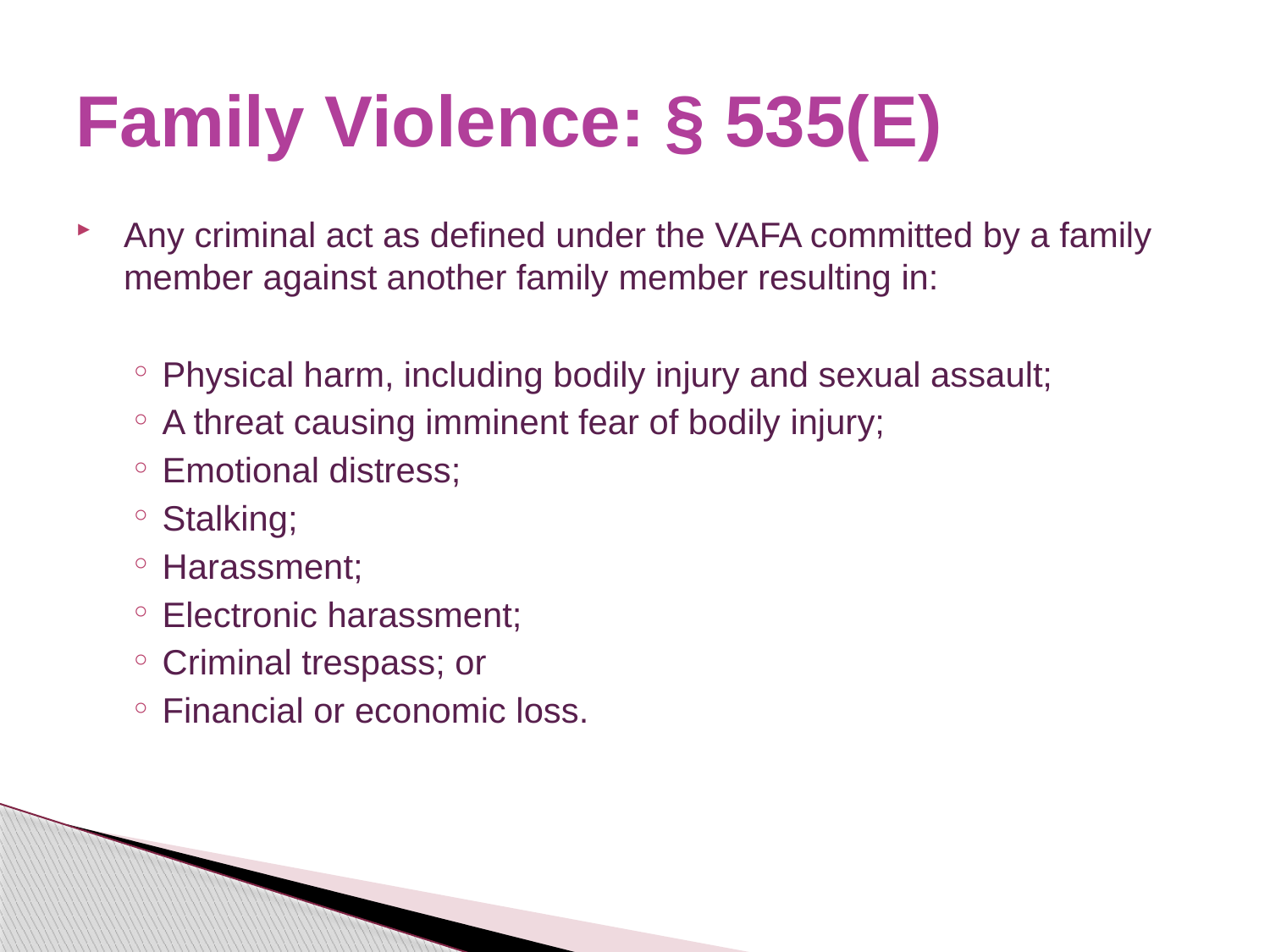

# Family Violence: § 535(E)
Any criminal act as defined under the VAFA committed by a family member against another family member resulting in:

Physical harm, including bodily injury and sexual assault;
A threat causing imminent fear of bodily injury;
Emotional distress;
Stalking;
Harassment;
Electronic harassment;
Criminal trespass; or
Financial or economic loss.